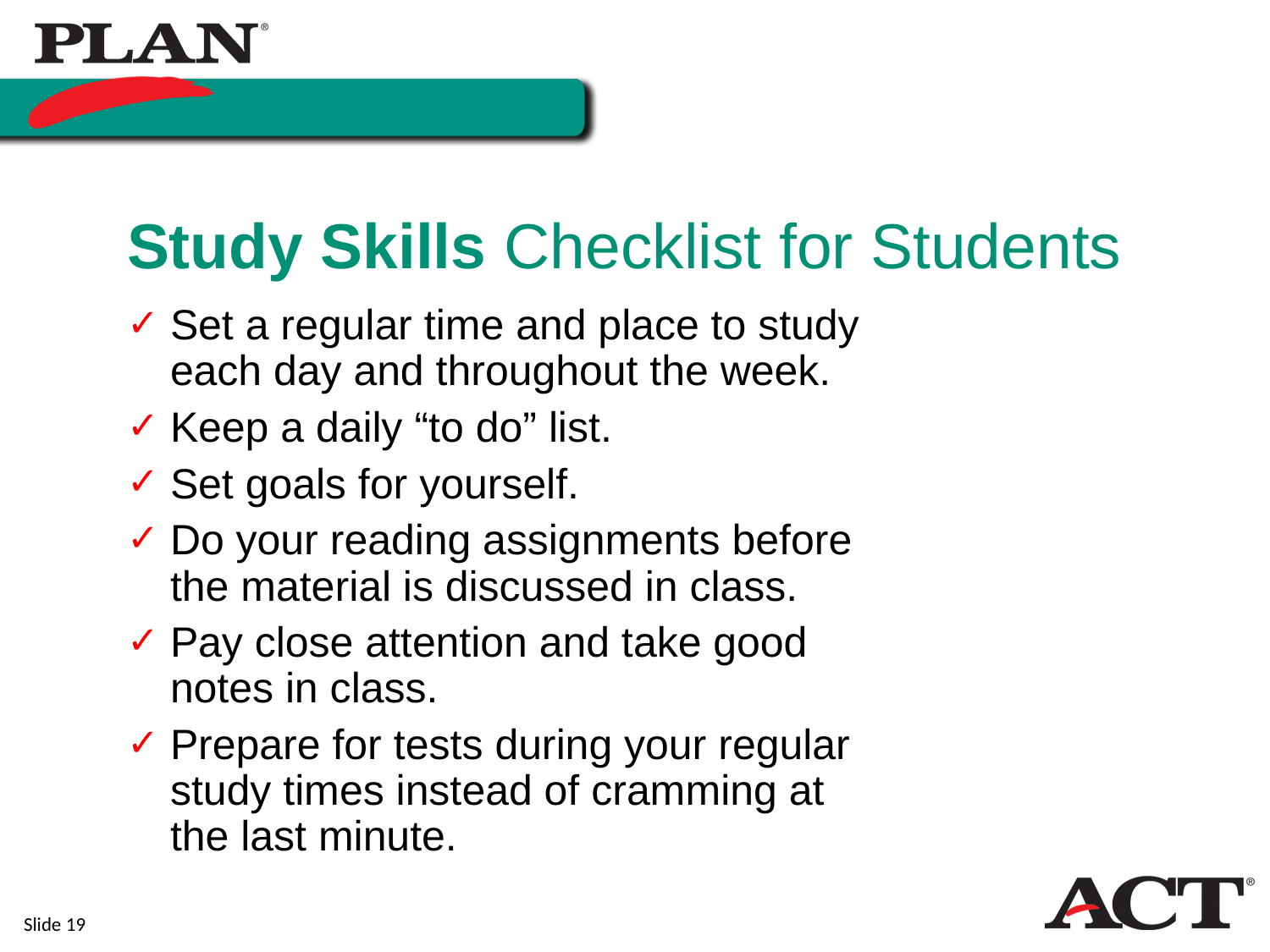

# Study Skills Checklist for Students
Set a regular time and place to study
each day and throughout the week.
Keep a daily “to do” list.
Set goals for yourself.
Do your reading assignments before
the material is discussed in class.
Pay close attention and take good
notes in class.
Prepare for tests during your regular study times instead of cramming at
the last minute.